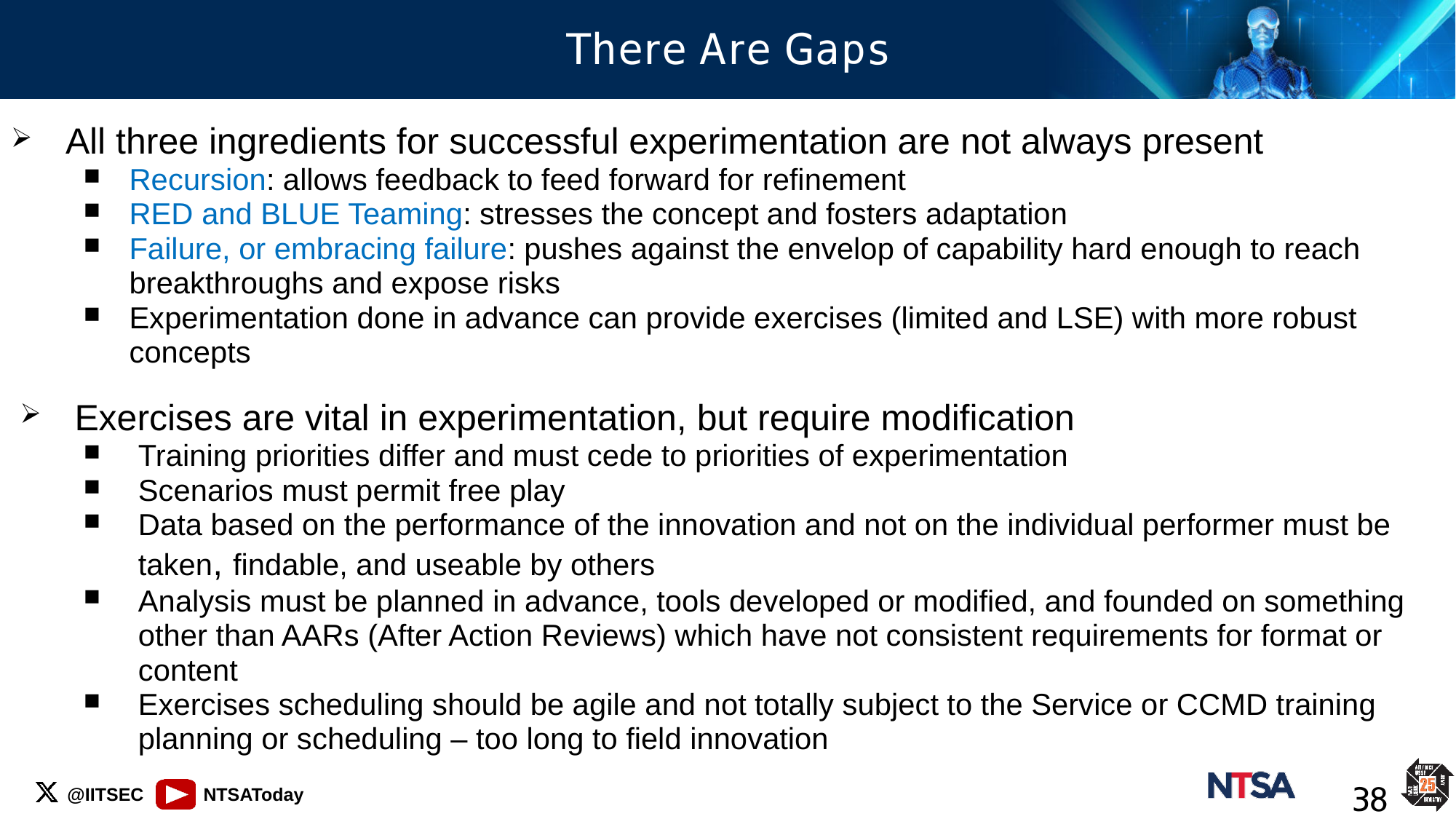

# There Are Gaps
All three ingredients for successful experimentation are not always present
Recursion: allows feedback to feed forward for refinement
RED and BLUE Teaming: stresses the concept and fosters adaptation
Failure, or embracing failure: pushes against the envelop of capability hard enough to reach breakthroughs and expose risks
Experimentation done in advance can provide exercises (limited and LSE) with more robust concepts
Exercises are vital in experimentation, but require modification
Training priorities differ and must cede to priorities of experimentation
Scenarios must permit free play
Data based on the performance of the innovation and not on the individual performer must be taken, findable, and useable by others
Analysis must be planned in advance, tools developed or modified, and founded on something other than AARs (After Action Reviews) which have not consistent requirements for format or content
Exercises scheduling should be agile and not totally subject to the Service or CCMD training planning or scheduling – too long to field innovation

38